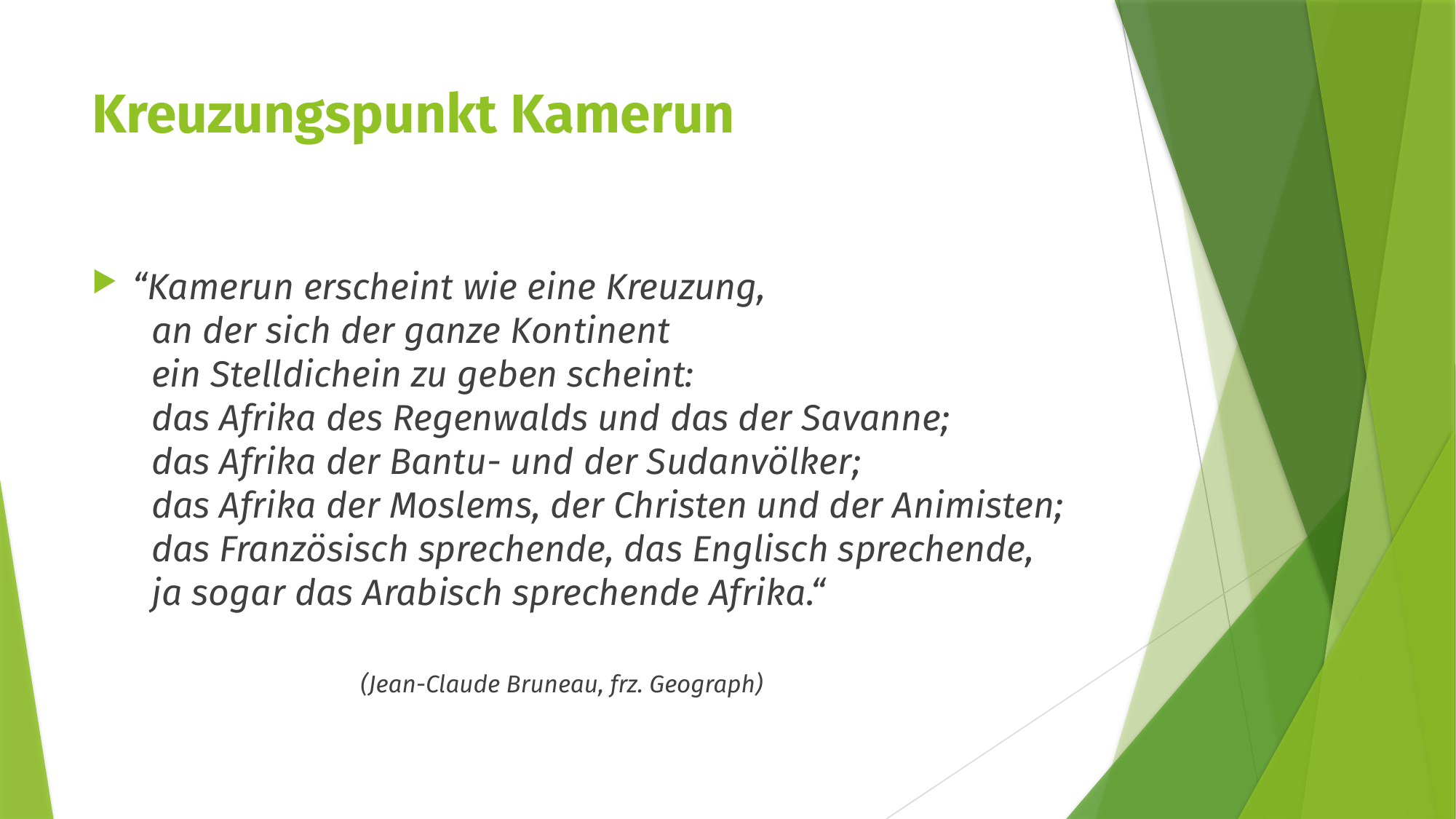

# Kreuzungspunkt Kamerun
“Kamerun erscheint wie eine Kreuzung,
  an der sich der ganze Kontinent
  ein Stelldichein zu geben scheint:
  das Afrika des Regenwalds und das der Savanne;
  das Afrika der Bantu- und der Sudanvölker;
  das Afrika der Moslems, der Christen und der Animisten;
  das Französisch sprechende, das Englisch sprechende,
  ja sogar das Arabisch sprechende Afrika.“
										 (Jean-Claude Bruneau, frz. Geograph)